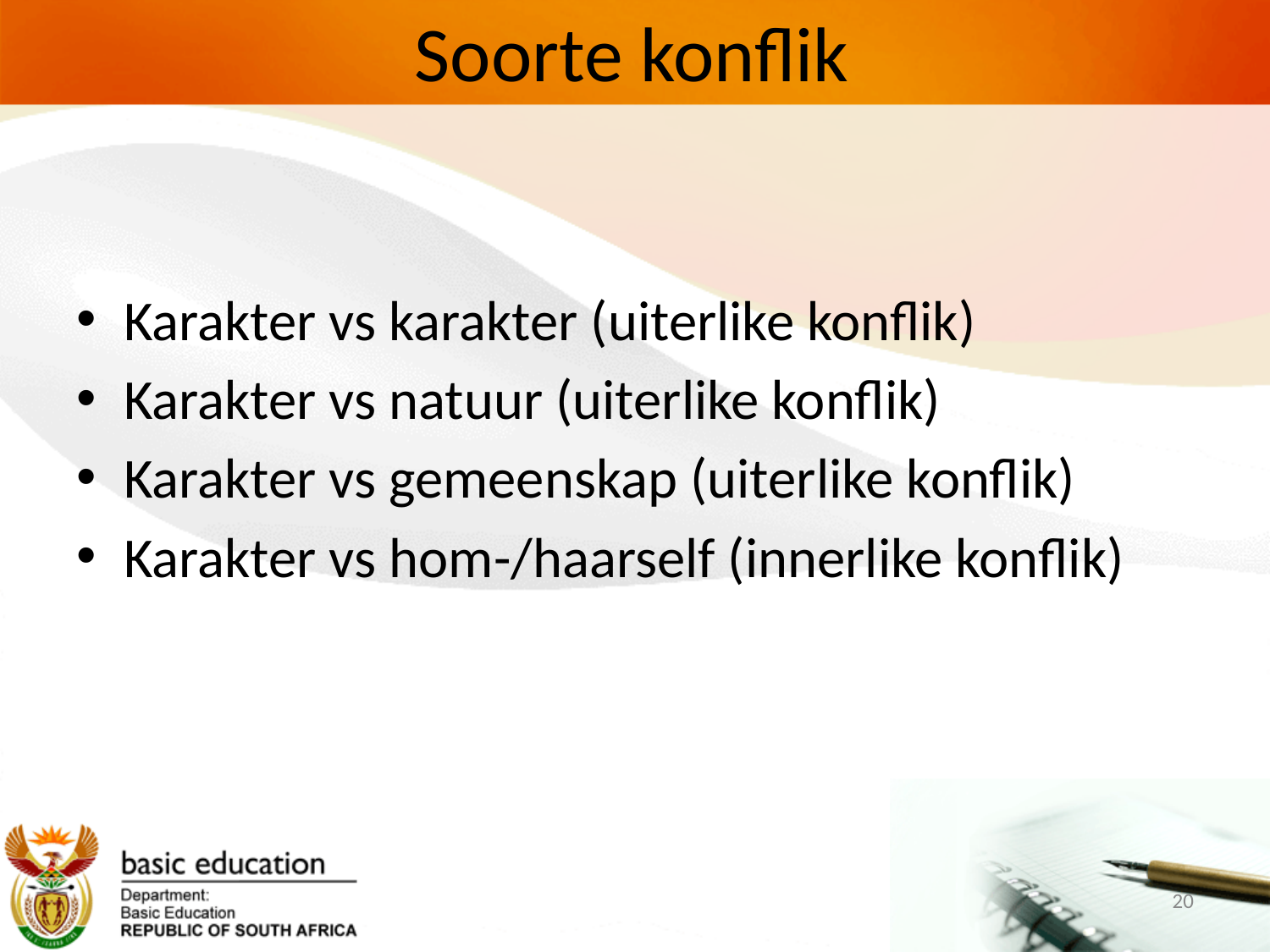

# Soorte konflik
Karakter vs karakter (uiterlike konflik)
Karakter vs natuur (uiterlike konflik)
Karakter vs gemeenskap (uiterlike konflik)
Karakter vs hom-/haarself (innerlike konflik)
20